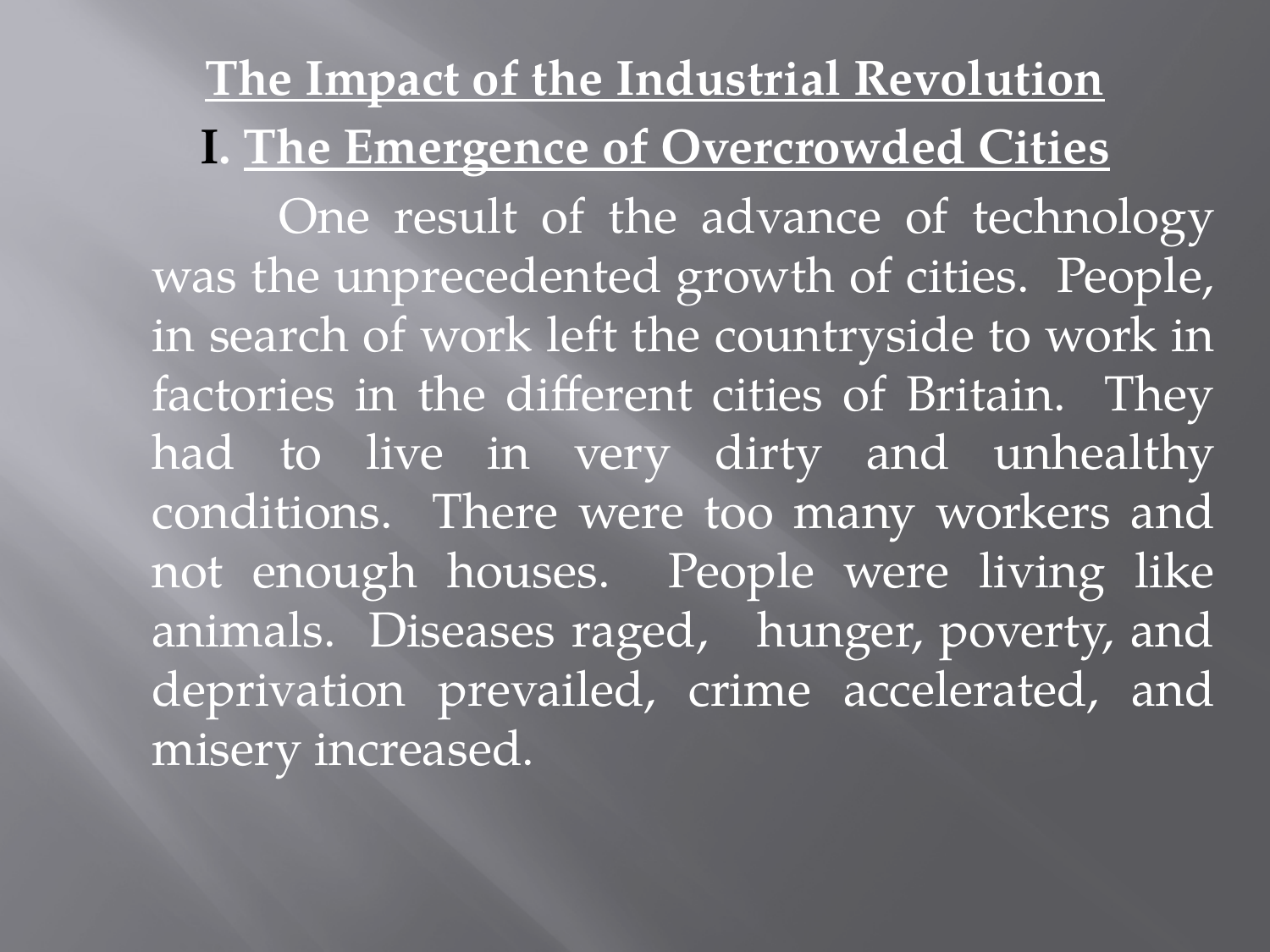

The Impact of the Industrial Revolution
I. The Emergence of Overcrowded Cities
		One result of the advance of technology was the unprecedented growth of cities.  People, in search of work left the countryside to work in factories in the different cities of Britain.  They had to live in very dirty and unhealthy conditions.  There were too many workers and not enough houses.  People were living like animals.  Diseases raged,   hunger, poverty, and deprivation prevailed, crime accelerated, and misery increased.